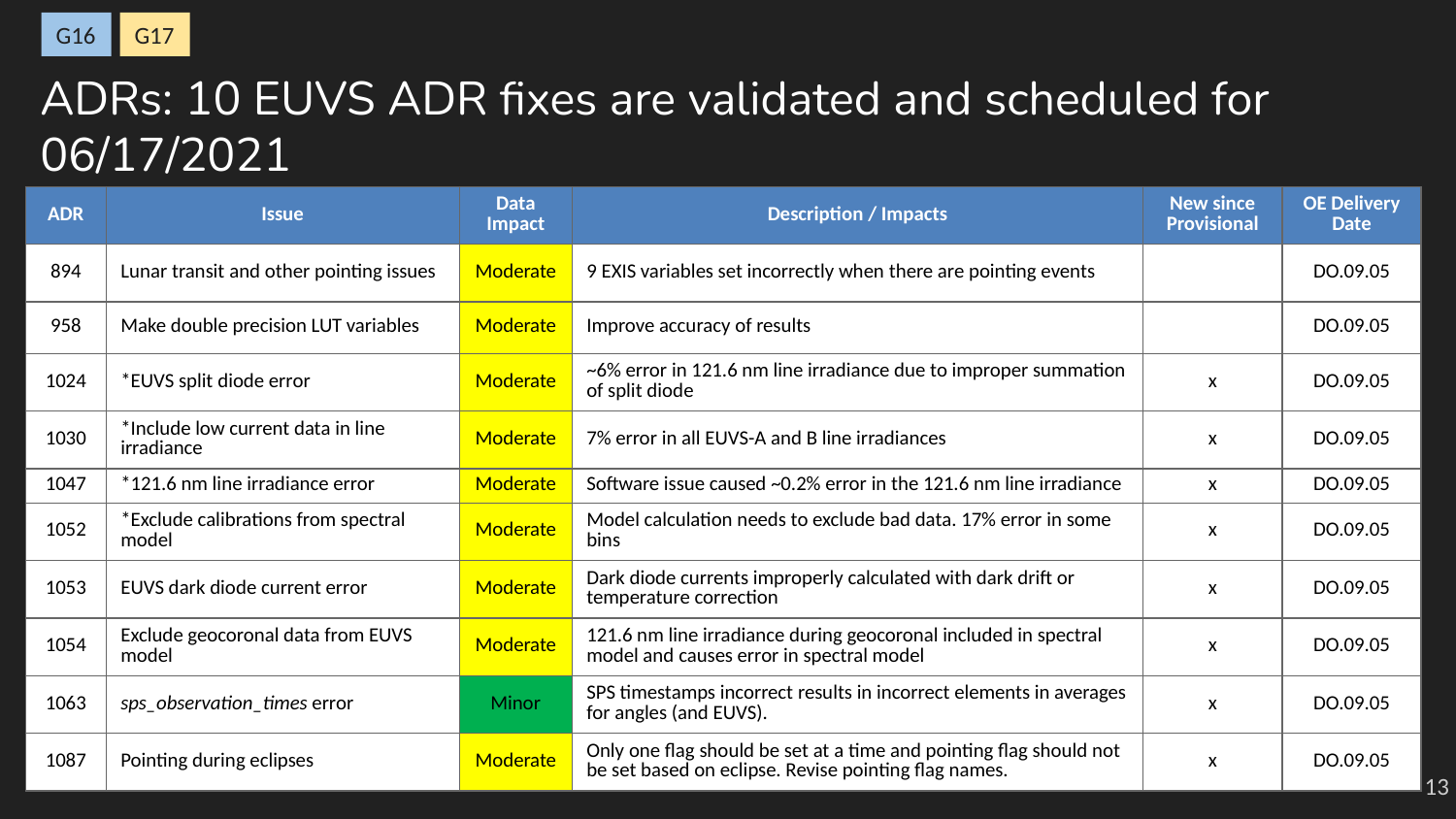

G16
G17
# ADRs: 10 EUVS ADR fixes are validated and scheduled for 06/17/2021
| ADR | Issue | Data Impact | Description / Impacts | New since Provisional | OE Delivery Date |
| --- | --- | --- | --- | --- | --- |
| 894 | Lunar transit and other pointing issues | Moderate | 9 EXIS variables set incorrectly when there are pointing events |  | DO.09.05 |
| 958 | Make double precision LUT variables | Moderate | Improve accuracy of results |  | DO.09.05 |
| 1024 | \*EUVS split diode error | Moderate | ~6% error in 121.6 nm line irradiance due to improper summation of split diode | x | DO.09.05 |
| 1030 | \*Include low current data in line irradiance | Moderate | 7% error in all EUVS-A and B line irradiances | x | DO.09.05 |
| 1047 | \*121.6 nm line irradiance error | Moderate | Software issue caused ~0.2% error in the 121.6 nm line irradiance | x | DO.09.05 |
| 1052 | \*Exclude calibrations from spectral model | Moderate | Model calculation needs to exclude bad data. 17% error in some bins | x | DO.09.05 |
| 1053 | EUVS dark diode current error | Moderate | Dark diode currents improperly calculated with dark drift or temperature correction | x | DO.09.05 |
| 1054 | Exclude geocoronal data from EUVS model | Moderate | 121.6 nm line irradiance during geocoronal included in spectral model and causes error in spectral model | x | DO.09.05 |
| 1063 | sps\_observation\_times error | Minor | SPS timestamps incorrect results in incorrect elements in averages for angles (and EUVS). | x | DO.09.05 |
| 1087 | Pointing during eclipses | Moderate | Only one flag should be set at a time and pointing flag should not be set based on eclipse. Revise pointing flag names. | x | DO.09.05 |
13